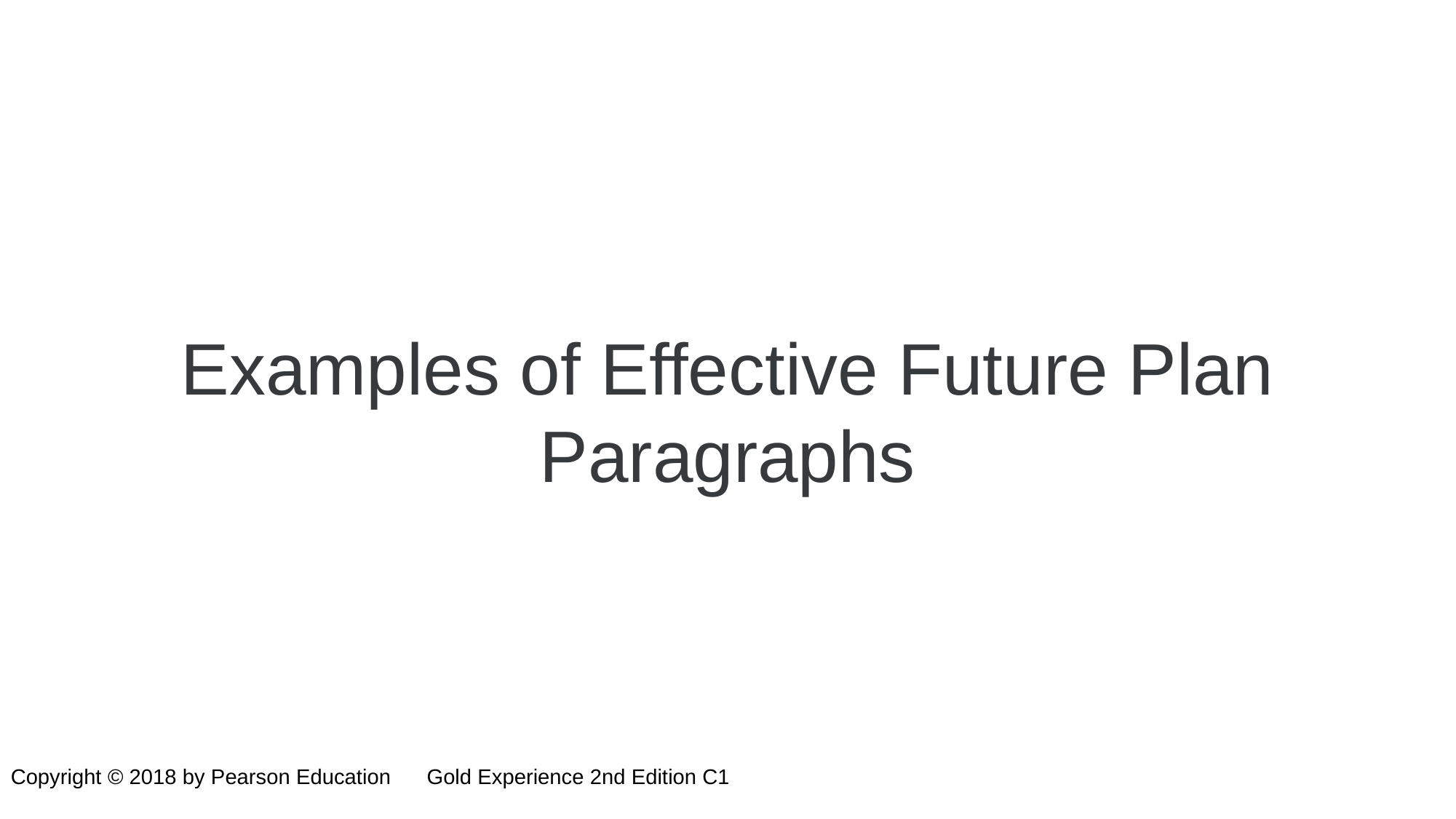

# Examples of Effective Future Plan Paragraphs
Copyright © 2018 by Pearson Education      Gold Experience 2nd Edition C1